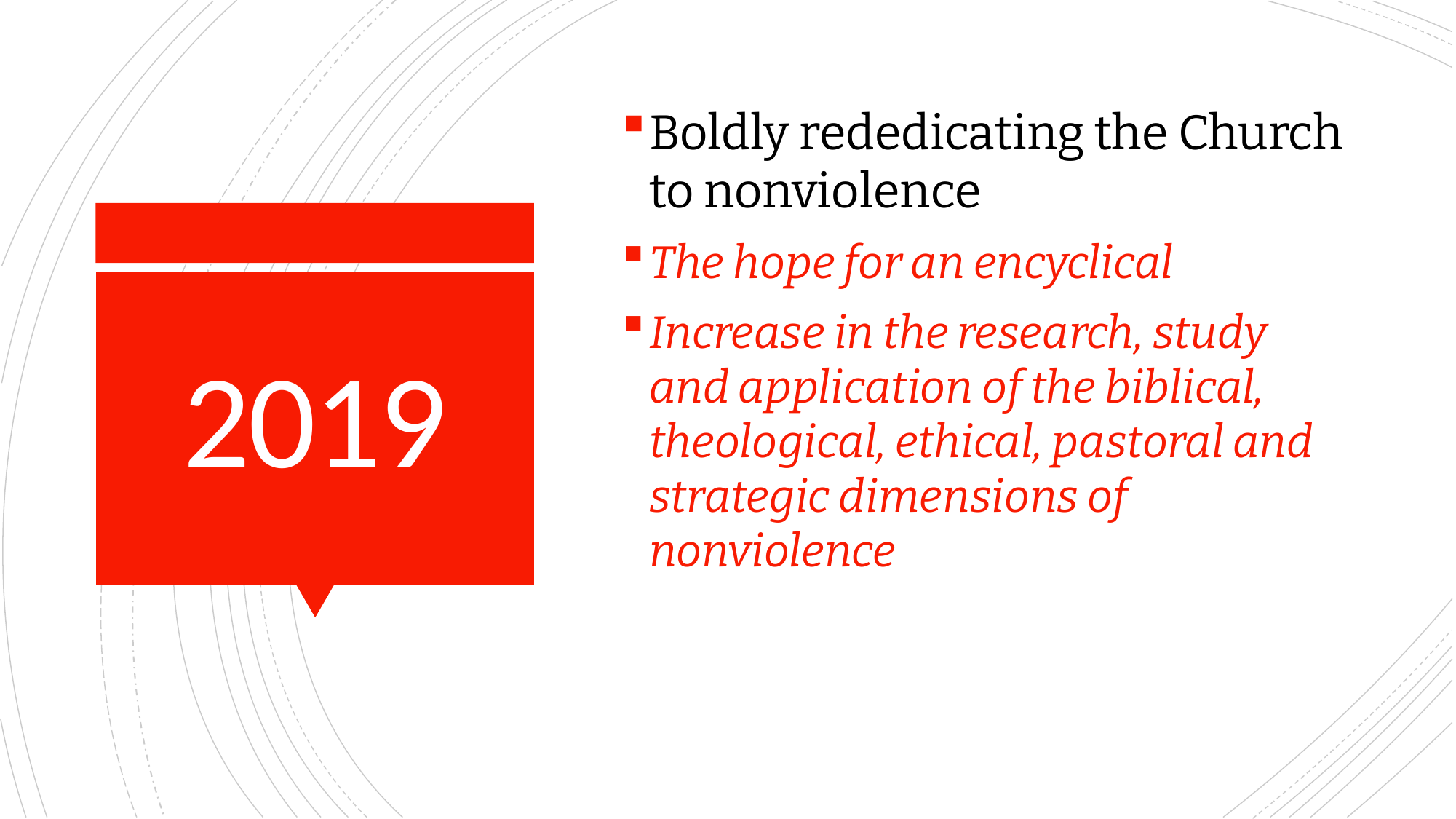

Boldly rededicating the Church to nonviolence
The hope for an encyclical
Increase in the research, study and application of the biblical, theological, ethical, pastoral and strategic dimensions of nonviolence

# 2019